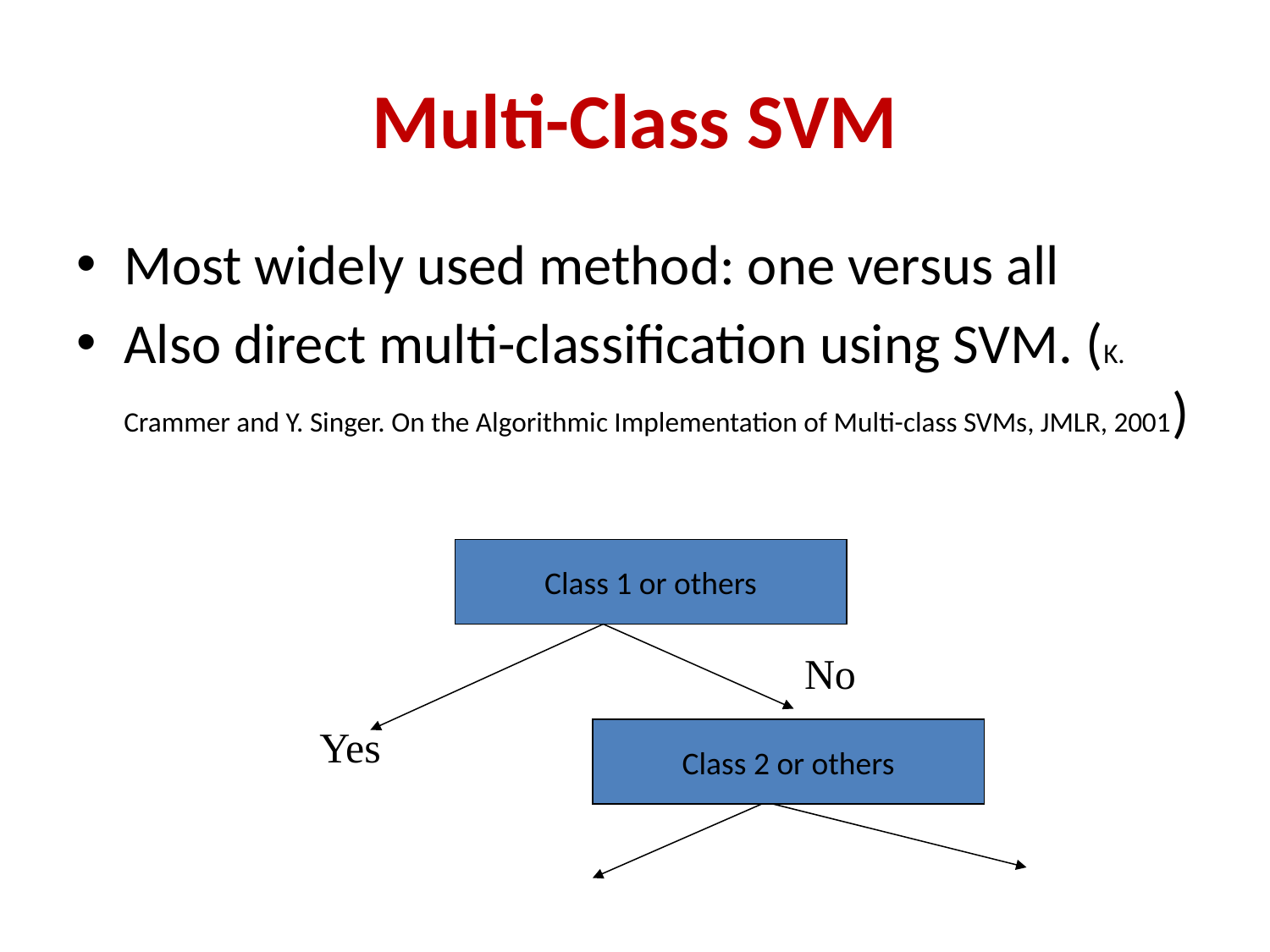

# Multi-Class SVM
Most widely used method: one versus all
Also direct multi-classification using SVM. (K. Crammer and Y. Singer. On the Algorithmic Implementation of Multi-class SVMs, JMLR, 2001)

Class 1 or others

No
Yes
Class 2 or others